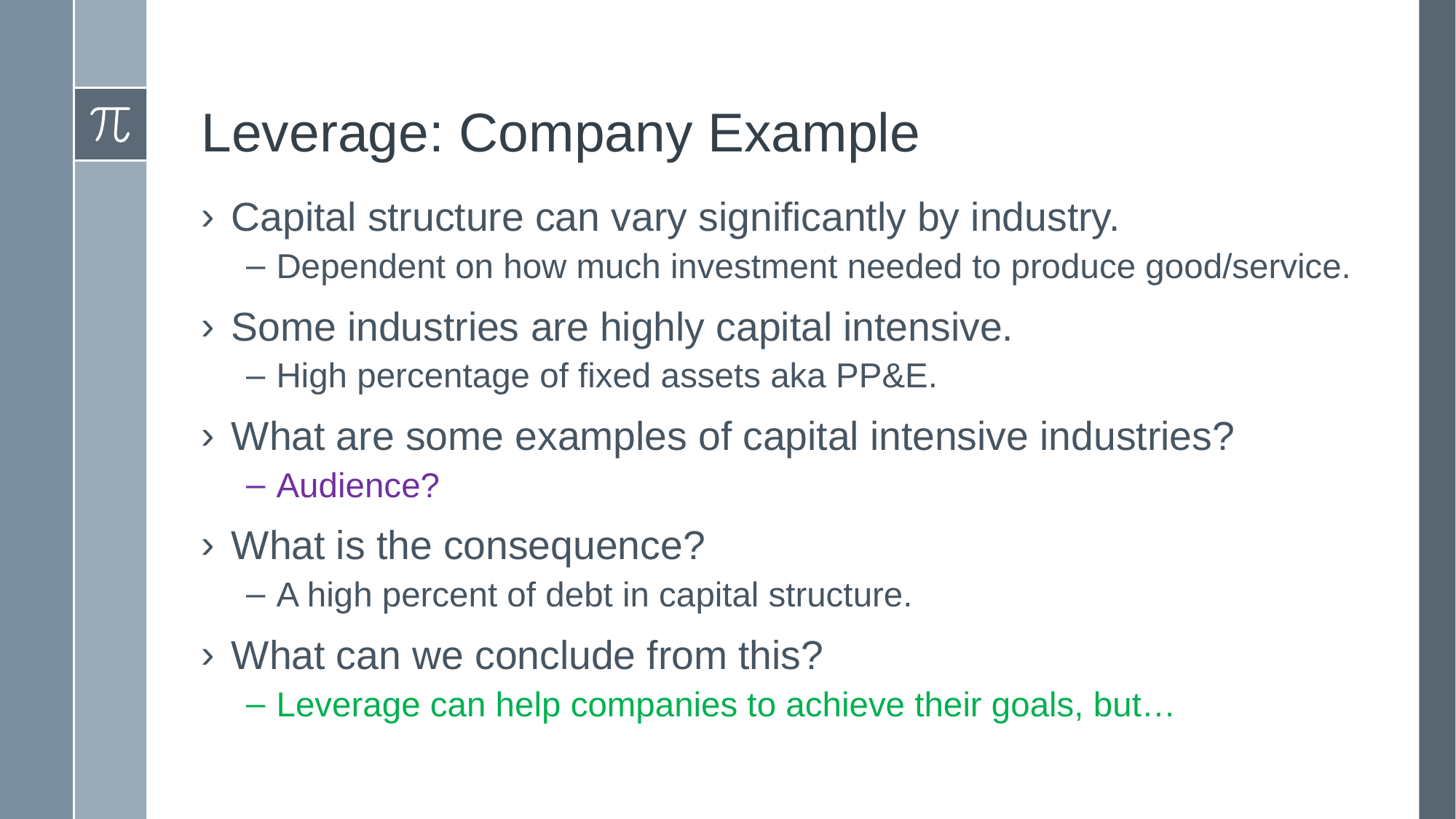

# Leverage: Company Example
Capital structure can vary significantly by industry.
Dependent on how much investment needed to produce good/service.
Some industries are highly capital intensive.
High percentage of fixed assets aka PP&E.
What are some examples of capital intensive industries?
Audience?
What is the consequence?
A high percent of debt in capital structure.
What can we conclude from this?
Leverage can help companies to achieve their goals, but…